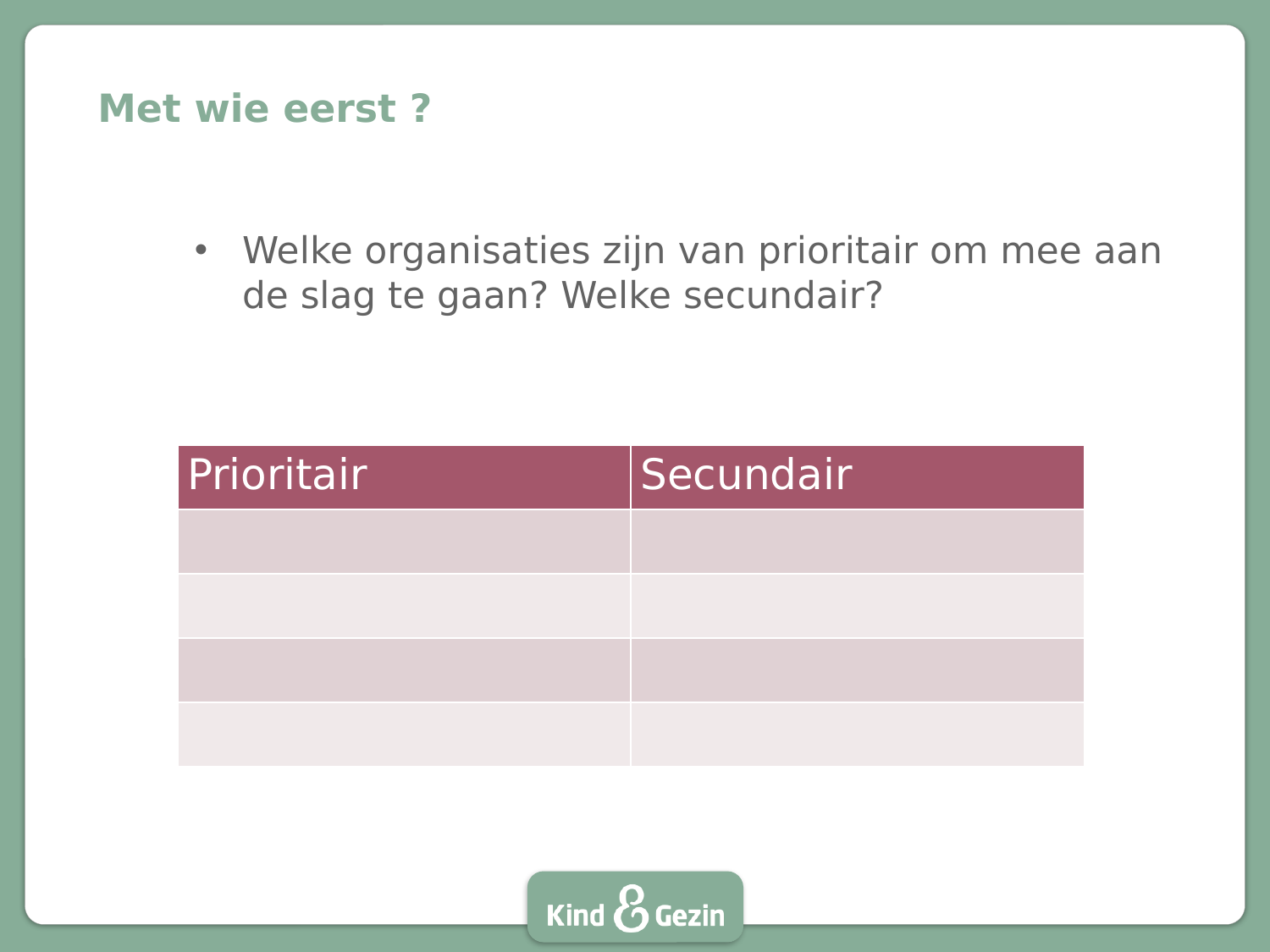

# Met wie eerst ?
Welke organisaties zijn van prioritair om mee aan de slag te gaan? Welke secundair?

| Prioritair | Secundair |
| --- | --- |
|  |  |
|  |  |
|  |  |
|  |  |